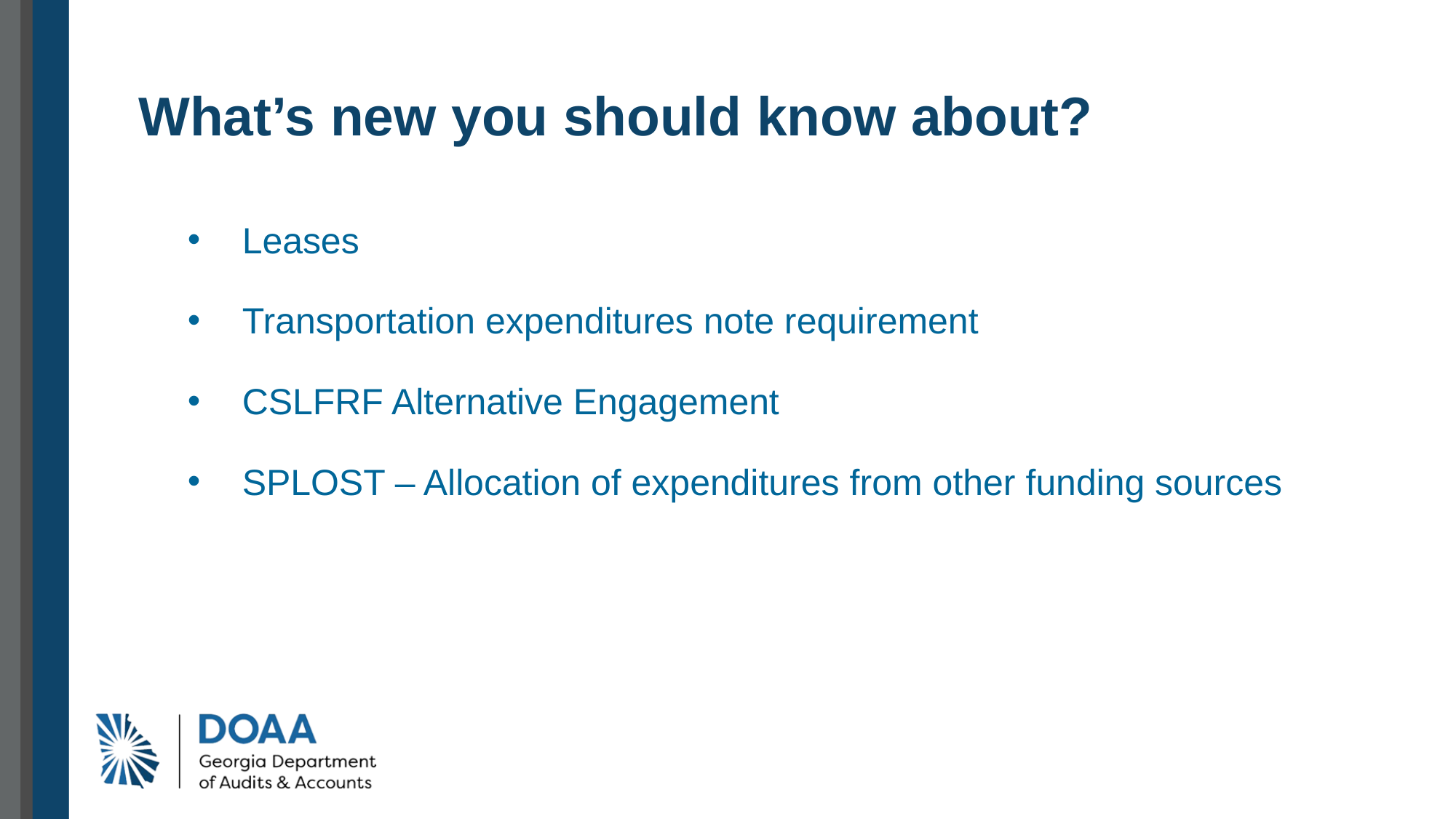

# What’s new you should know about?
Leases
Transportation expenditures note requirement
CSLFRF Alternative Engagement
SPLOST – Allocation of expenditures from other funding sources